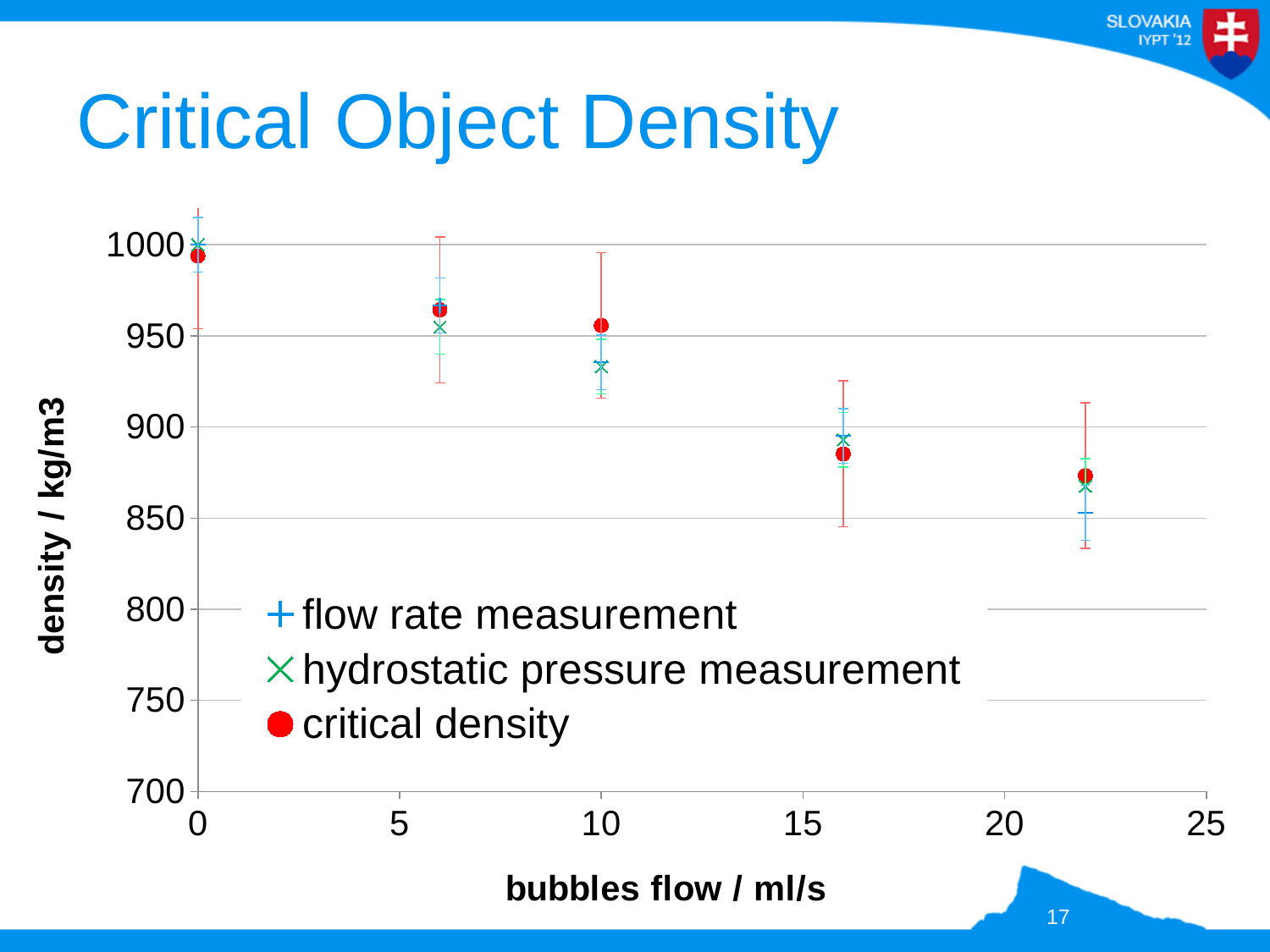

# Critical Object Density

### Chart

| Category | flow rate measurement | hydrostatic pressure measurement | critical density |
|---|---|---|---|
17